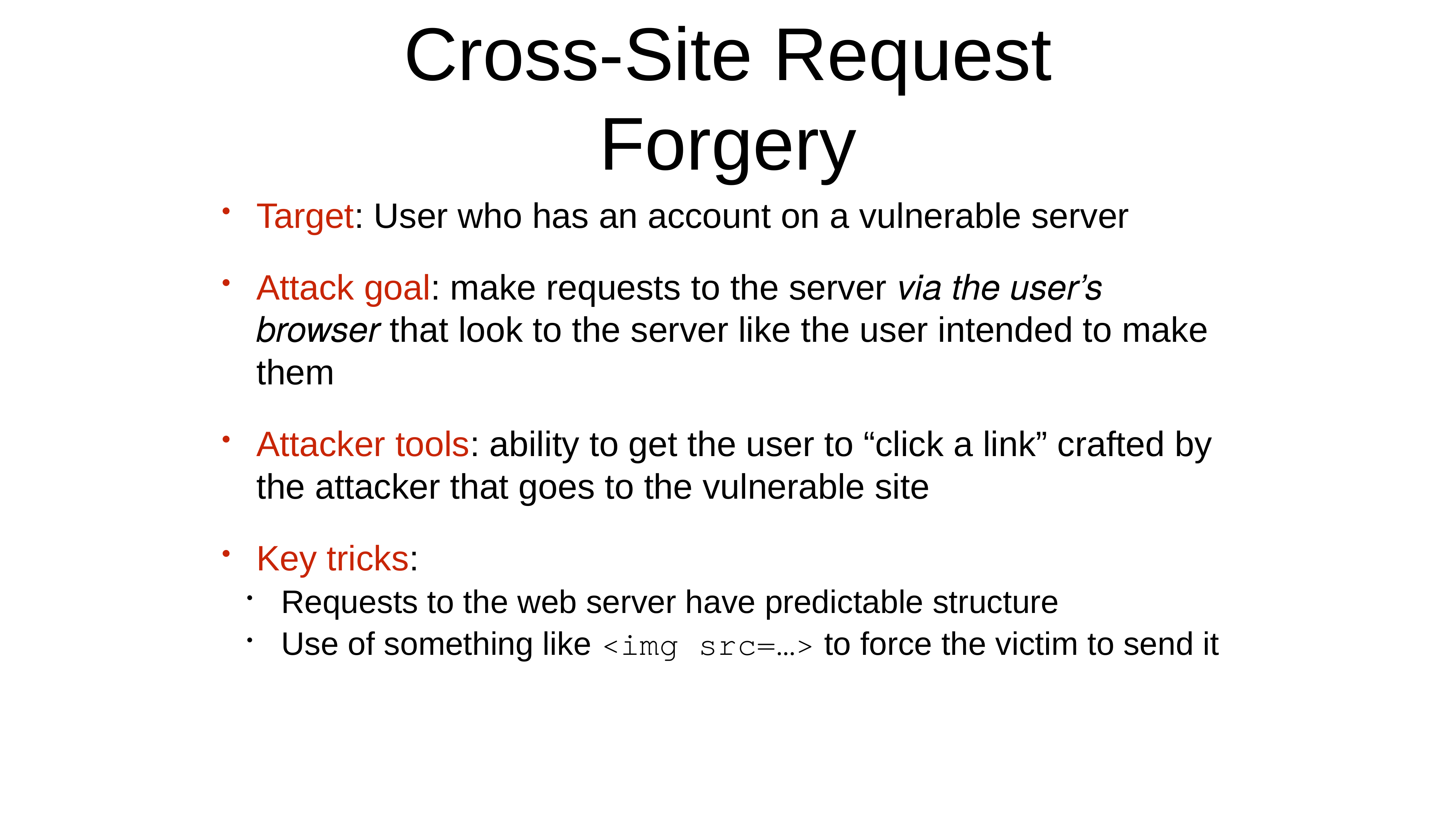

# Cross-Site Request Forgery
Target: User who has an account on a vulnerable server
Attack goal: make requests to the server via the user’s browser that look to the server like the user intended to make them
Attacker tools: ability to get the user to “click a link” crafted by the attacker that goes to the vulnerable site
Key tricks:
Requests to the web server have predictable structure
Use of something like <img src=…> to force the victim to send it